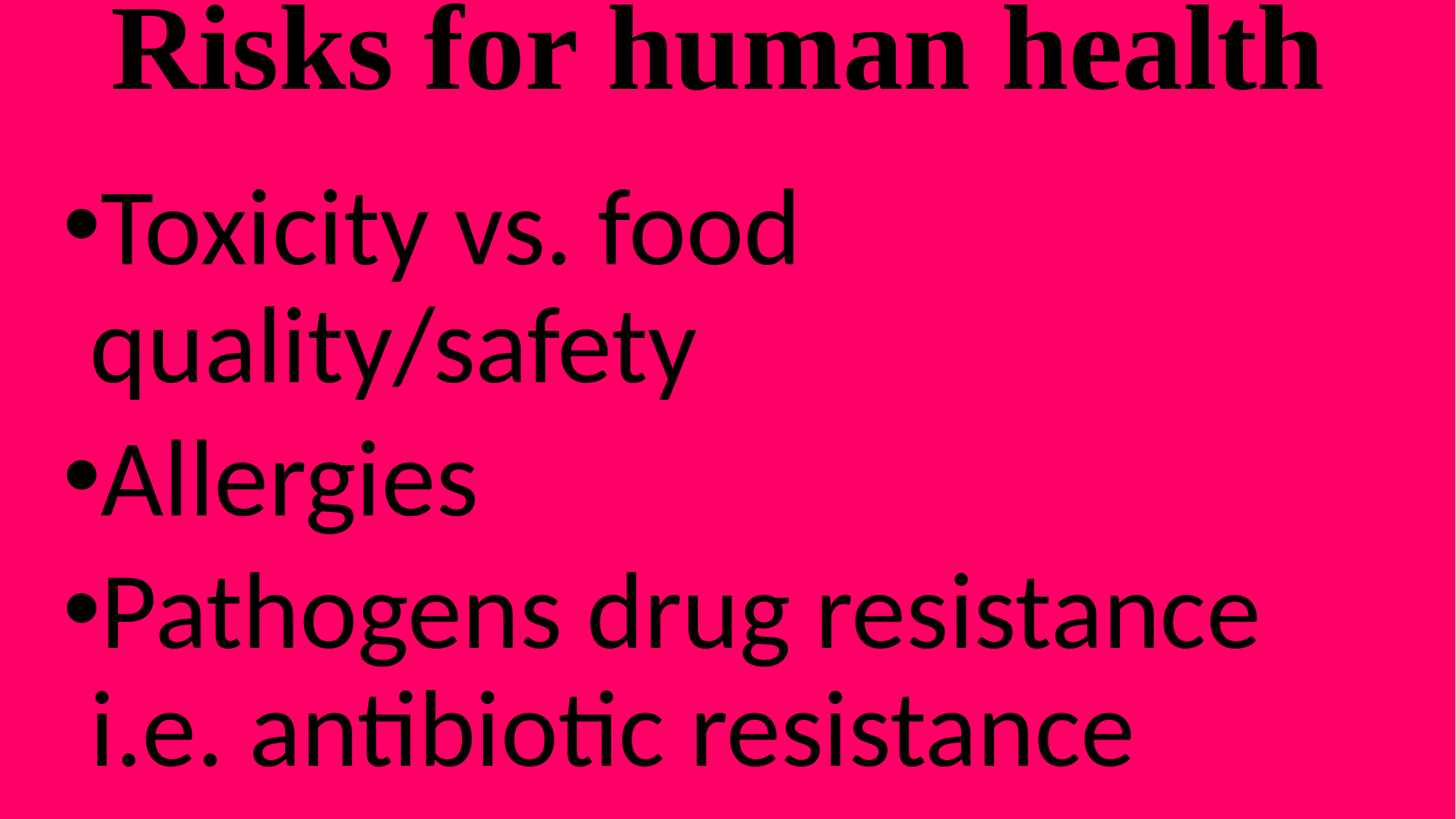

# Risks for human health
Toxicity vs. food quality/safety
Allergies
Pathogens drug resistance i.e. antibiotic resistance